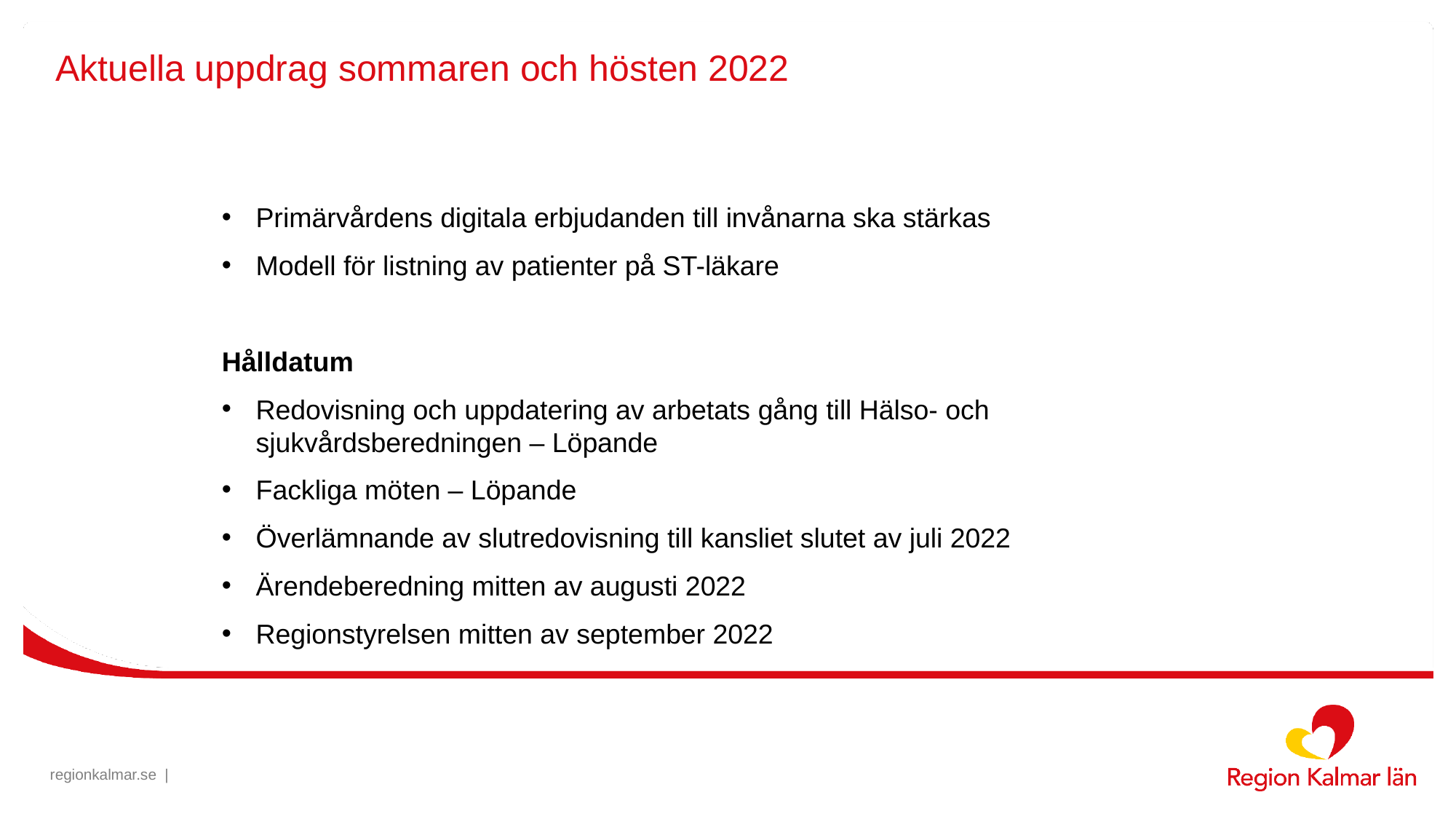

# Aktuella uppdrag sommaren och hösten 2022
Primärvårdens digitala erbjudanden till invånarna ska stärkas
Modell för listning av patienter på ST-läkare

Hålldatum
Redovisning och uppdatering av arbetats gång till Hälso- och sjukvårdsberedningen – Löpande
Fackliga möten – Löpande
Överlämnande av slutredovisning till kansliet slutet av juli 2022
Ärendeberedning mitten av augusti 2022
Regionstyrelsen mitten av september 2022